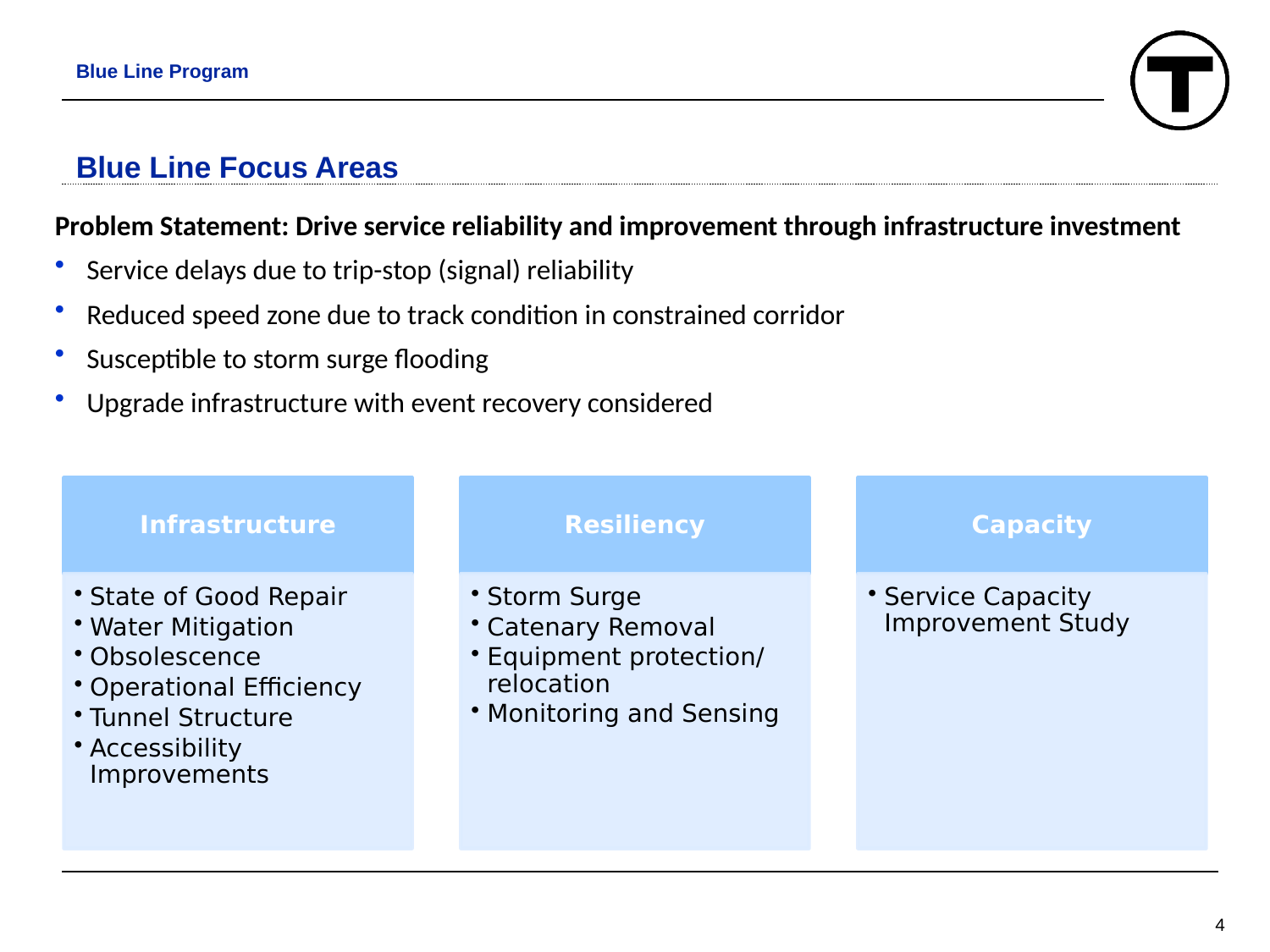

Blue Line Program
Blue Line Focus Areas

Problem Statement: Drive service reliability and improvement through infrastructure investment
Service delays due to trip-stop (signal) reliability
Reduced speed zone due to track condition in constrained corridor
Susceptible to storm surge flooding
Upgrade infrastructure with event recovery considered

Infrastructure
State of Good Repair
Water Mitigation
Obsolescence
Operational Efficiency
Tunnel Structure
Accessibility Improvements
Resiliency
Storm Surge
Catenary Removal
Equipment protection/ relocation
Monitoring and Sensing

Capacity
Service Capacity Improvement Study